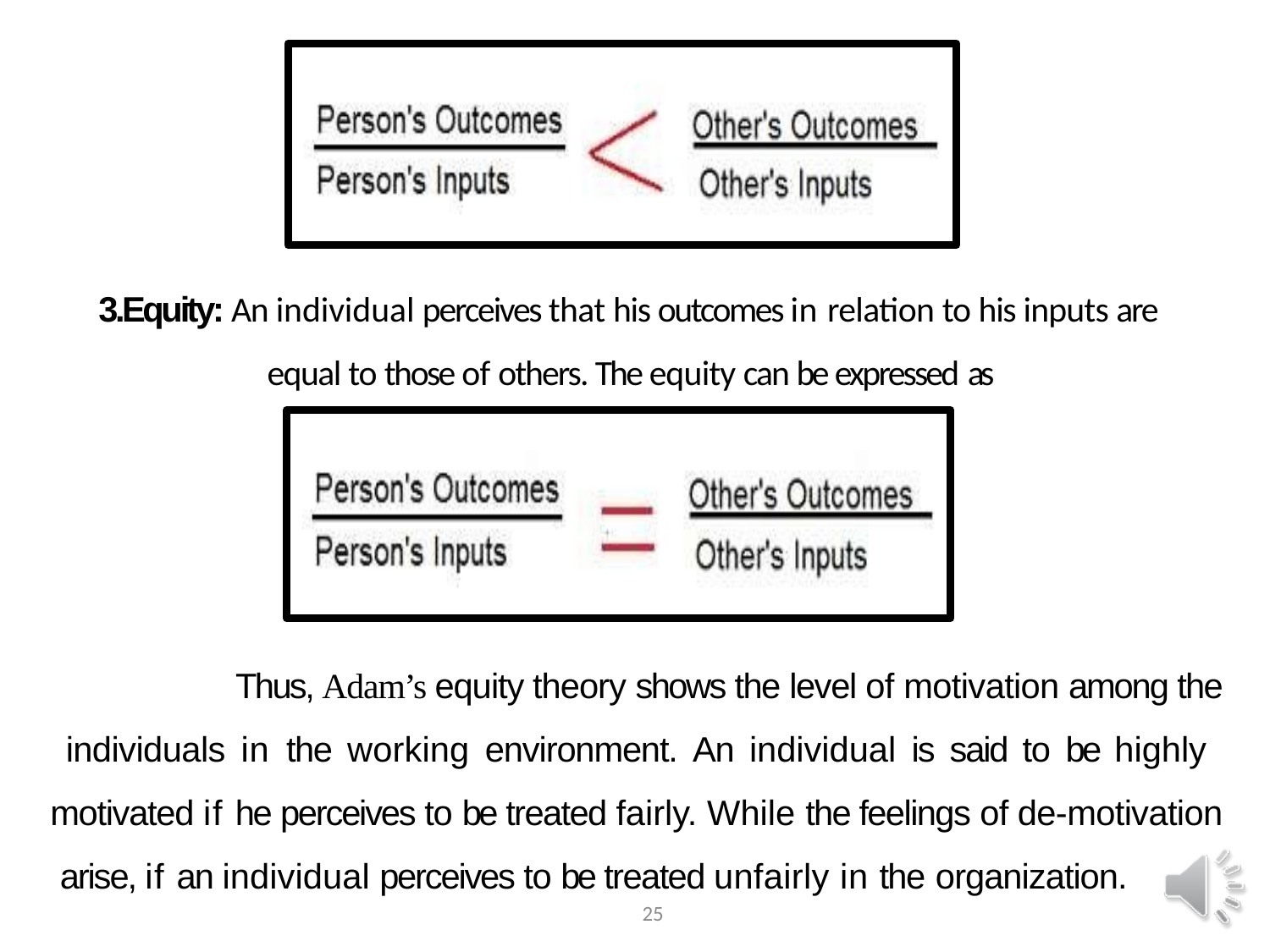

# 3.Equity: An individual perceives that his outcomes in relation to his inputs are  equal to those of others. The equity can be expressed as

Thus, Adam’s equity theory shows the level of motivation among the  individuals in the working environment. An individual is said to be highly  motivated if he perceives to be treated fairly. While the feelings of de-motivation  arise, if an individual perceives to be treated unfairly in the organization.

25